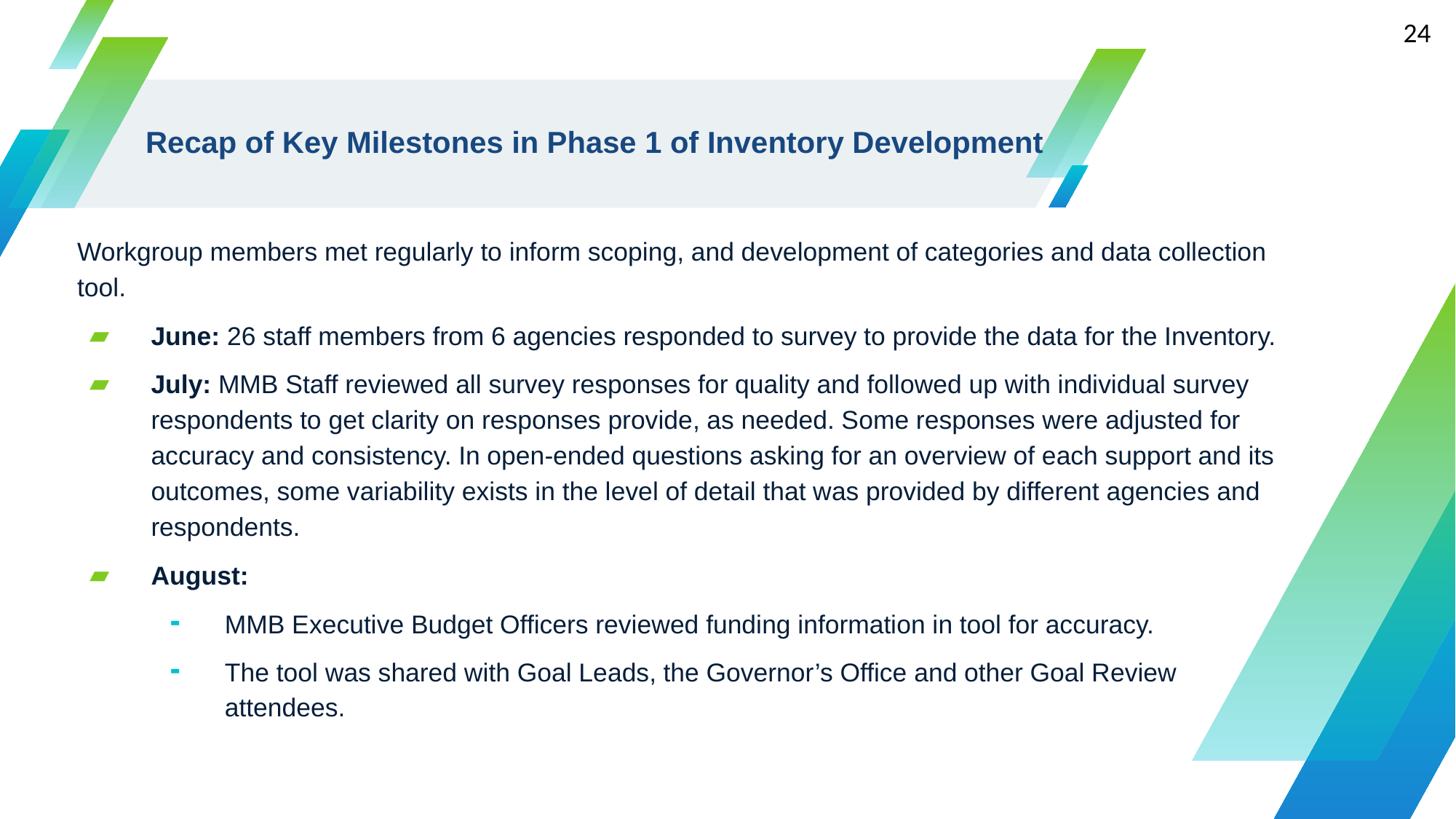

24
# Recap of Key Milestones in Phase 1 of Inventory Development
Workgroup members met regularly to inform scoping, and development of categories and data collection tool.
June: 26 staff members from 6 agencies responded to survey to provide the data for the Inventory.
July: MMB Staff reviewed all survey responses for quality and followed up with individual survey respondents to get clarity on responses provide, as needed. Some responses were adjusted for accuracy and consistency. In open-ended questions asking for an overview of each support and its outcomes, some variability exists in the level of detail that was provided by different agencies and respondents.
August:
MMB Executive Budget Officers reviewed funding information in tool for accuracy.
The tool was shared with Goal Leads, the Governor’s Office and other Goal Review attendees.